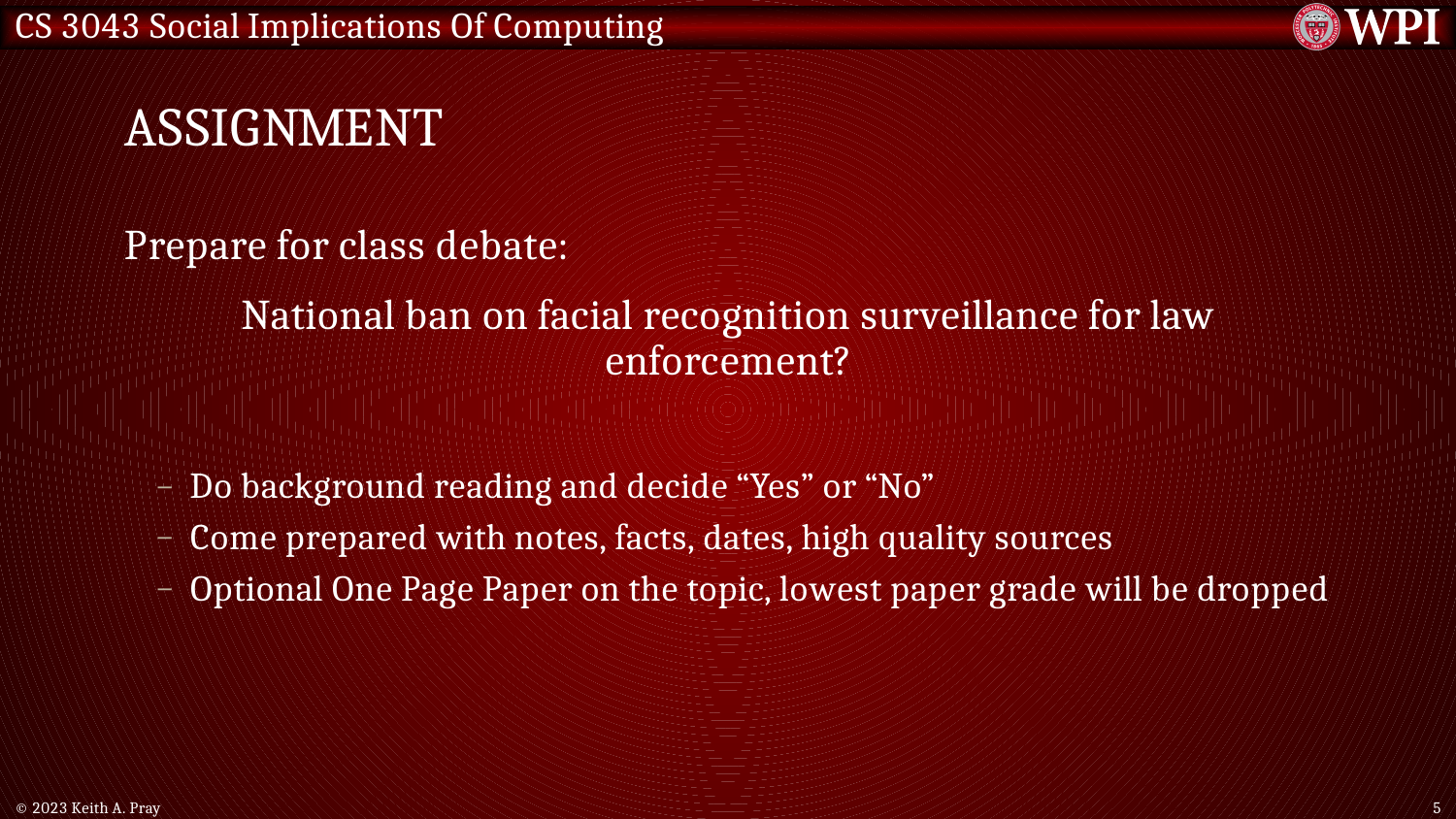

# Assignment
Prepare for class debate:
National ban on facial recognition surveillance for law enforcement?

Do background reading and decide “Yes” or “No”
Come prepared with notes, facts, dates, high quality sources
Optional One Page Paper on the topic, lowest paper grade will be dropped
© 2023 Keith A. Pray
5